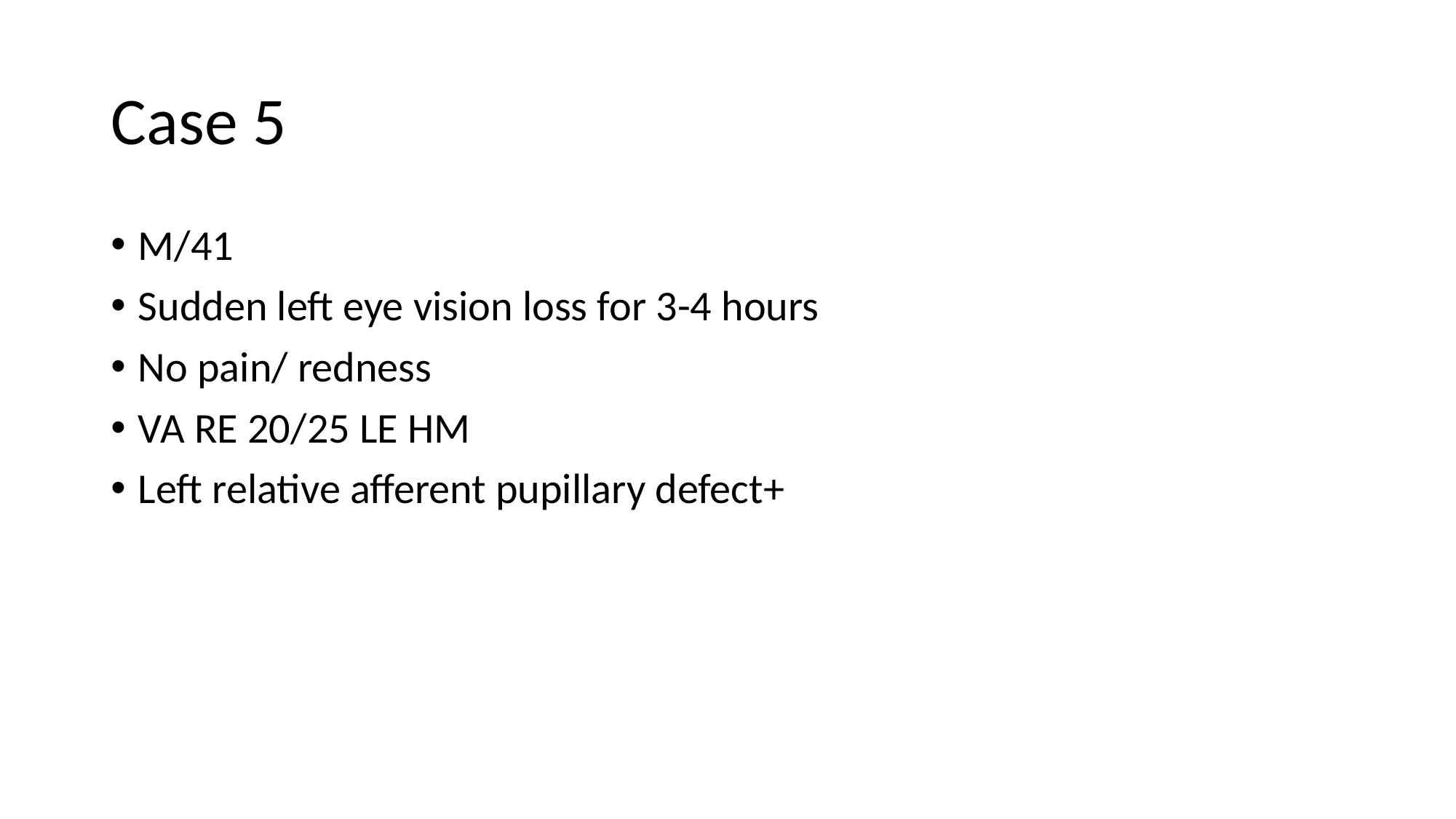

# Case 5
M/41
Sudden left eye vision loss for 3-4 hours
No pain/ redness
VA RE 20/25 LE HM
Left relative afferent pupillary defect+